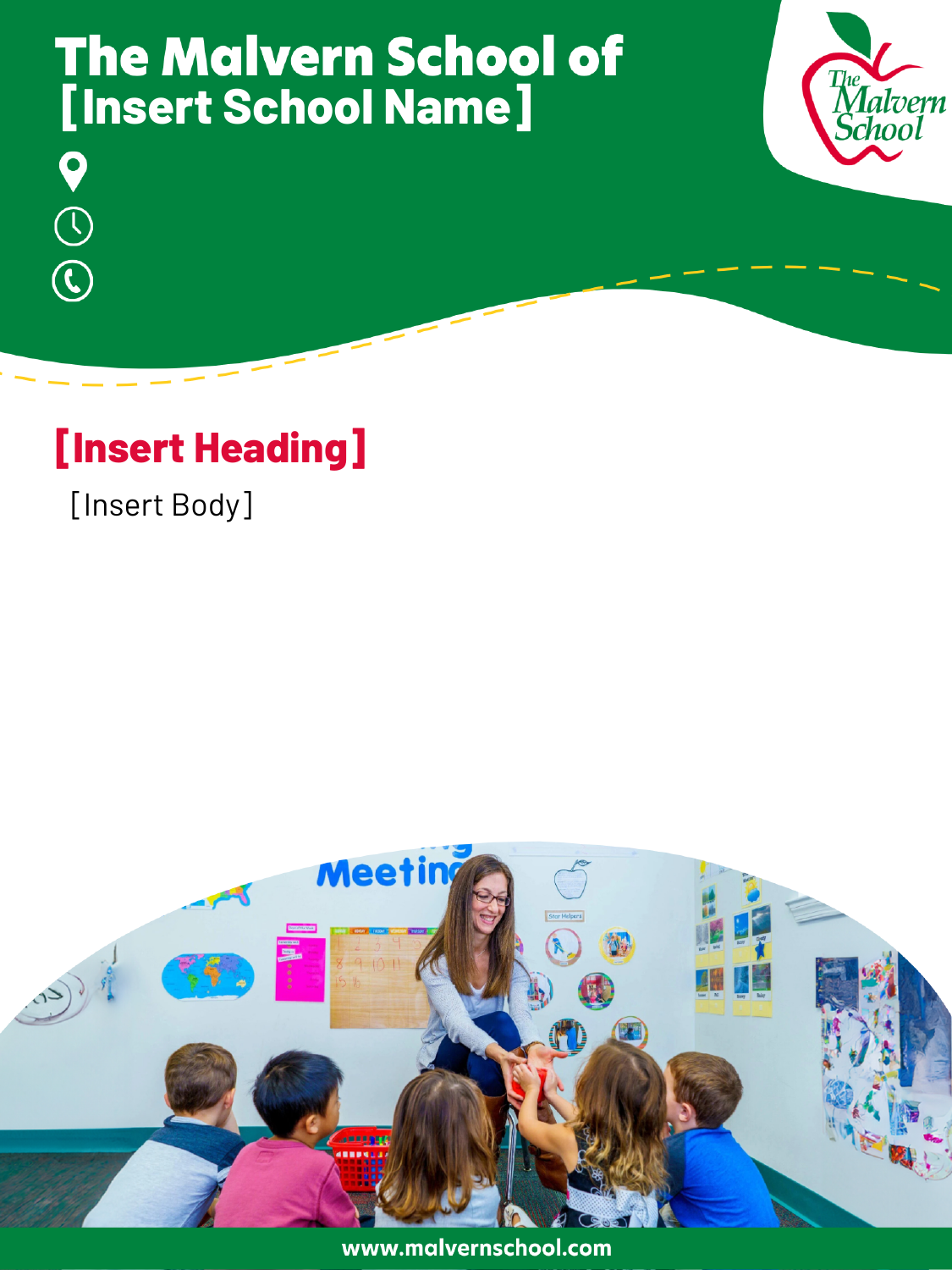

[Insert School Name]
[Insert Heading]
[Insert Body]